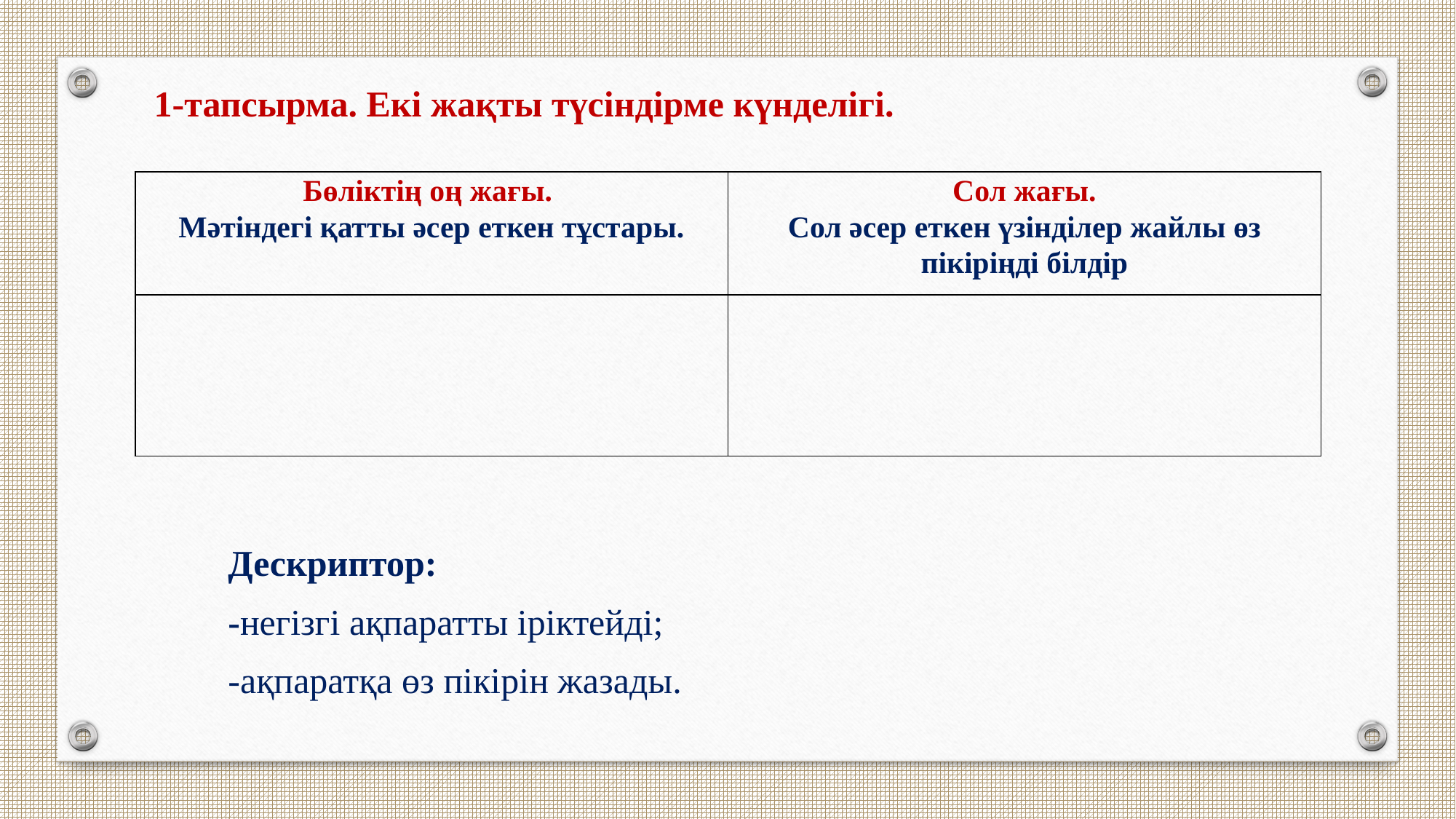

1-тапсырма. Екі жақты түсіндірме күнделігі.
| Бөліктің оң жағы. Мәтіндегі қатты әсер еткен тұстары. | Сол жағы. Сол әсер еткен үзінділер жайлы өз пікіріңді білдір |
| --- | --- |
|  |  |
Дескриптор:
-негізгі ақпаратты іріктейді;
-ақпаратқа өз пікірін жазады.